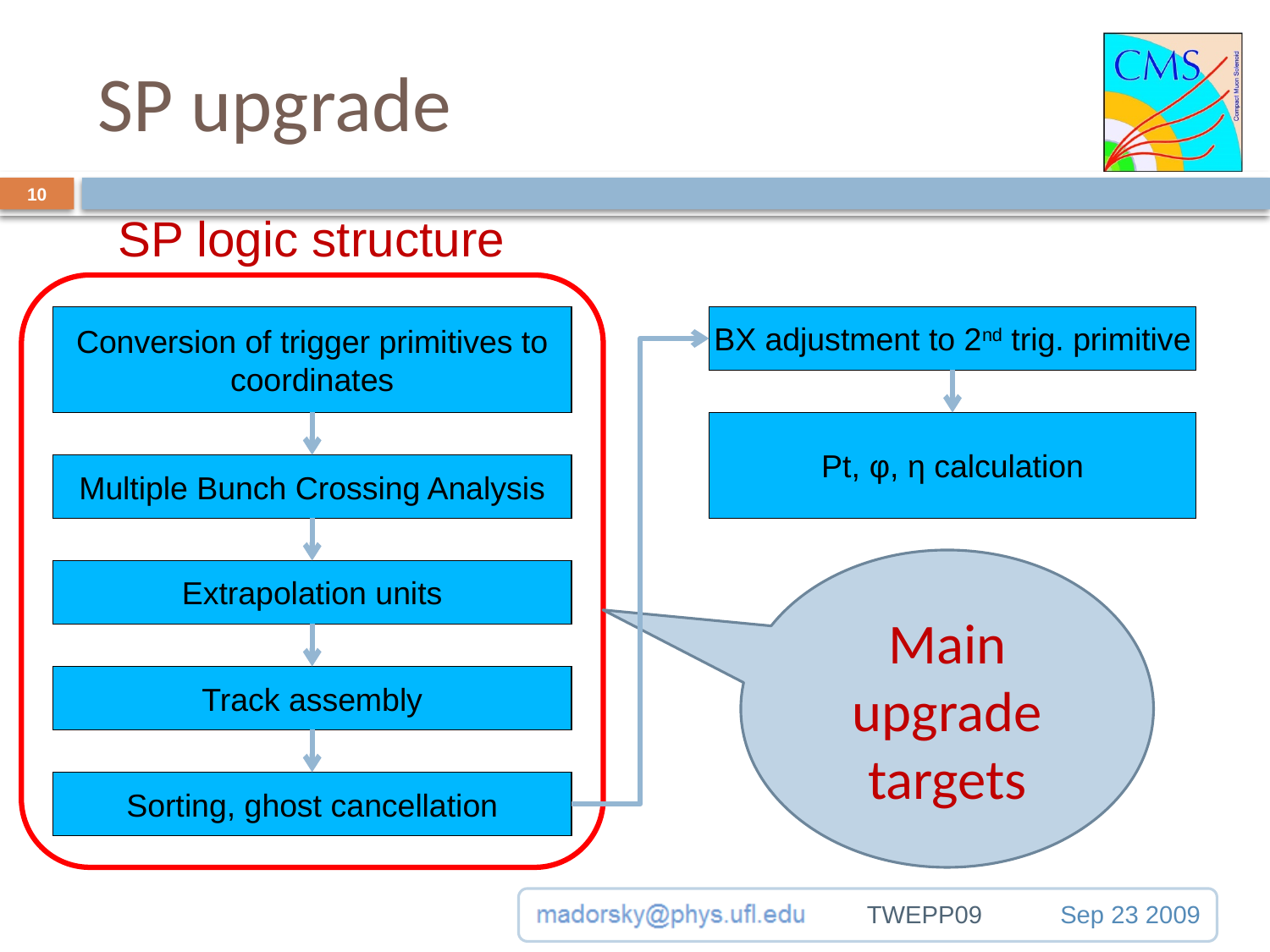

# SP upgrade
10
SP logic structure

Conversion of trigger primitives to
coordinates
BX adjustment to 2nd trig. primitive
Pt, φ, η calculation
Multiple Bunch Crossing Analysis
Main upgrade targets
Extrapolation units
Track assembly
Sorting, ghost cancellation
TWEPP09
Sep 23 2009